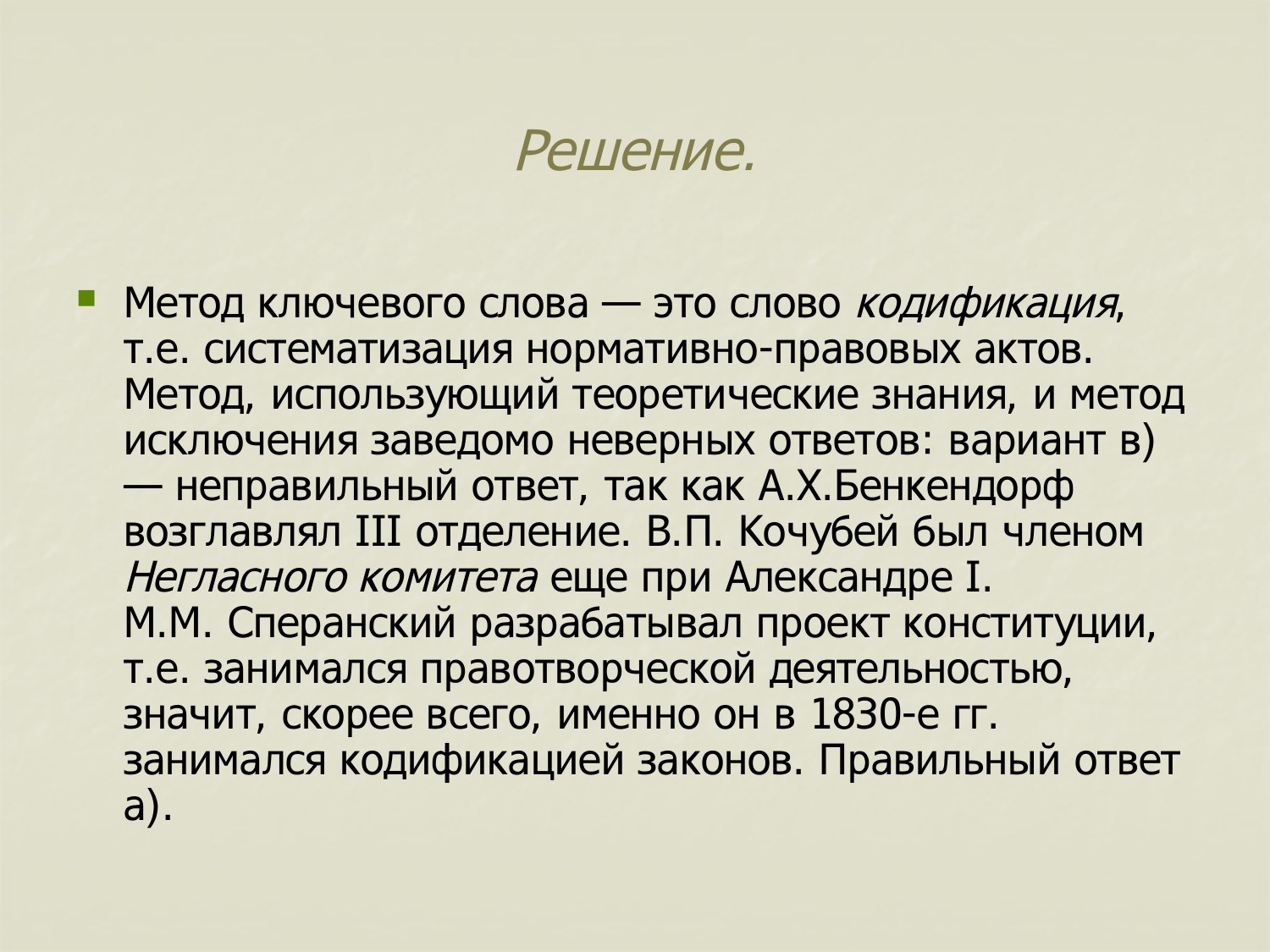

# Решение.
Метод ключевого слова — это слово кодификация, т.е. систематизация нормативно-правовых актов. Метод, использующий теоретические знания, и метод исключения заведомо неверных ответов: вариант в) — неправильный ответ, так как А.Х.Бенкендорф возглавлял III отделение. В.П. Кочубей был членом Негласного комитета еще при Александре I. М.М. Сперанский разрабатывал проект конституции, т.е. занимался правотворческой деятельностью, значит, скорее всего, именно он в 1830-е гг. занимался кодификацией законов. Правильный ответ а).